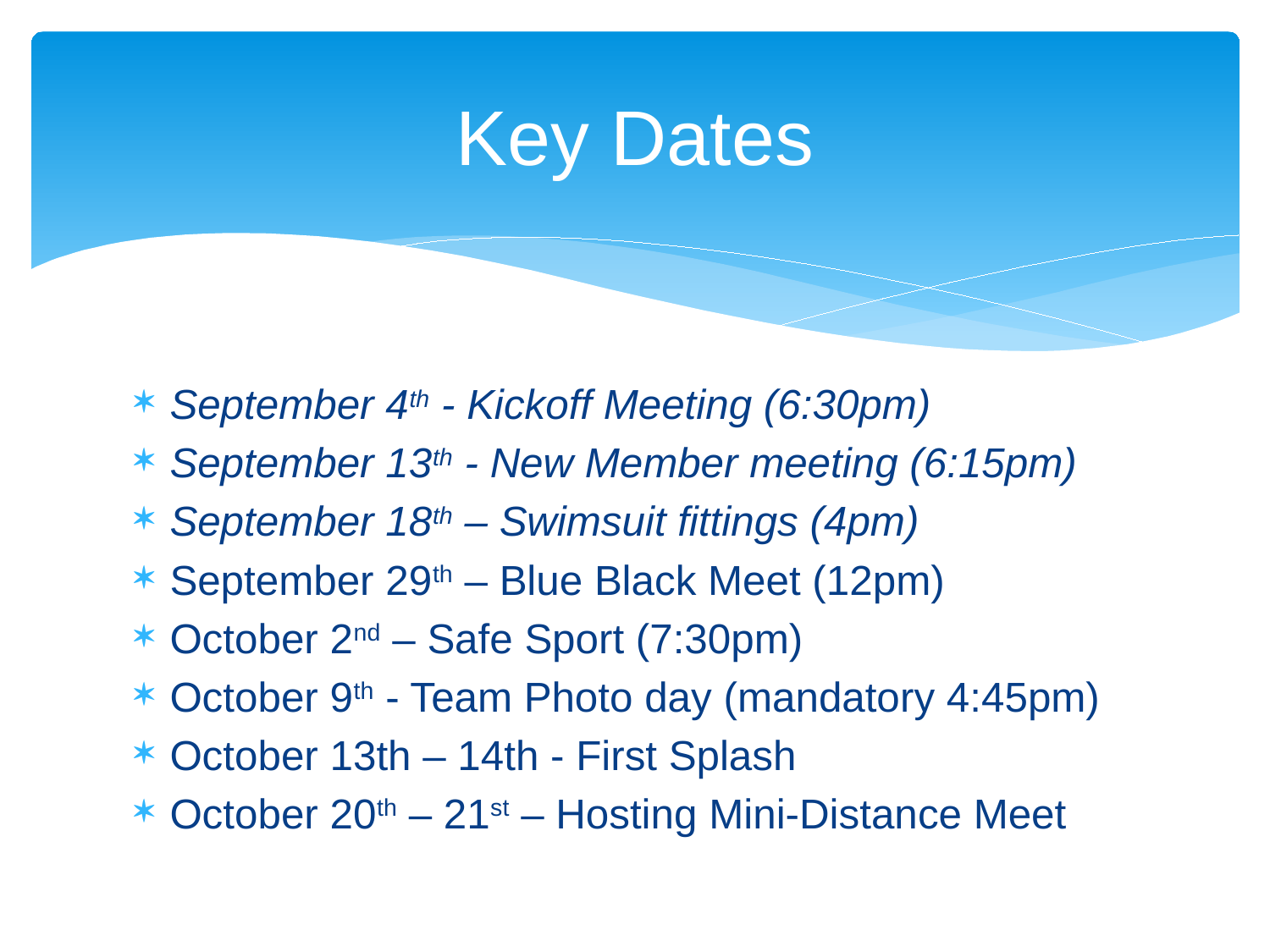

# Key Dates
September 4th - Kickoff Meeting (6:30pm)
September 13th - New Member meeting (6:15pm)
September 18th – Swimsuit fittings (4pm)
September 29th – Blue Black Meet (12pm)
October 2nd – Safe Sport (7:30pm)
October 9th - Team Photo day (mandatory 4:45pm)
October 13th – 14th - First Splash
October 20th – 21st – Hosting Mini-Distance Meet